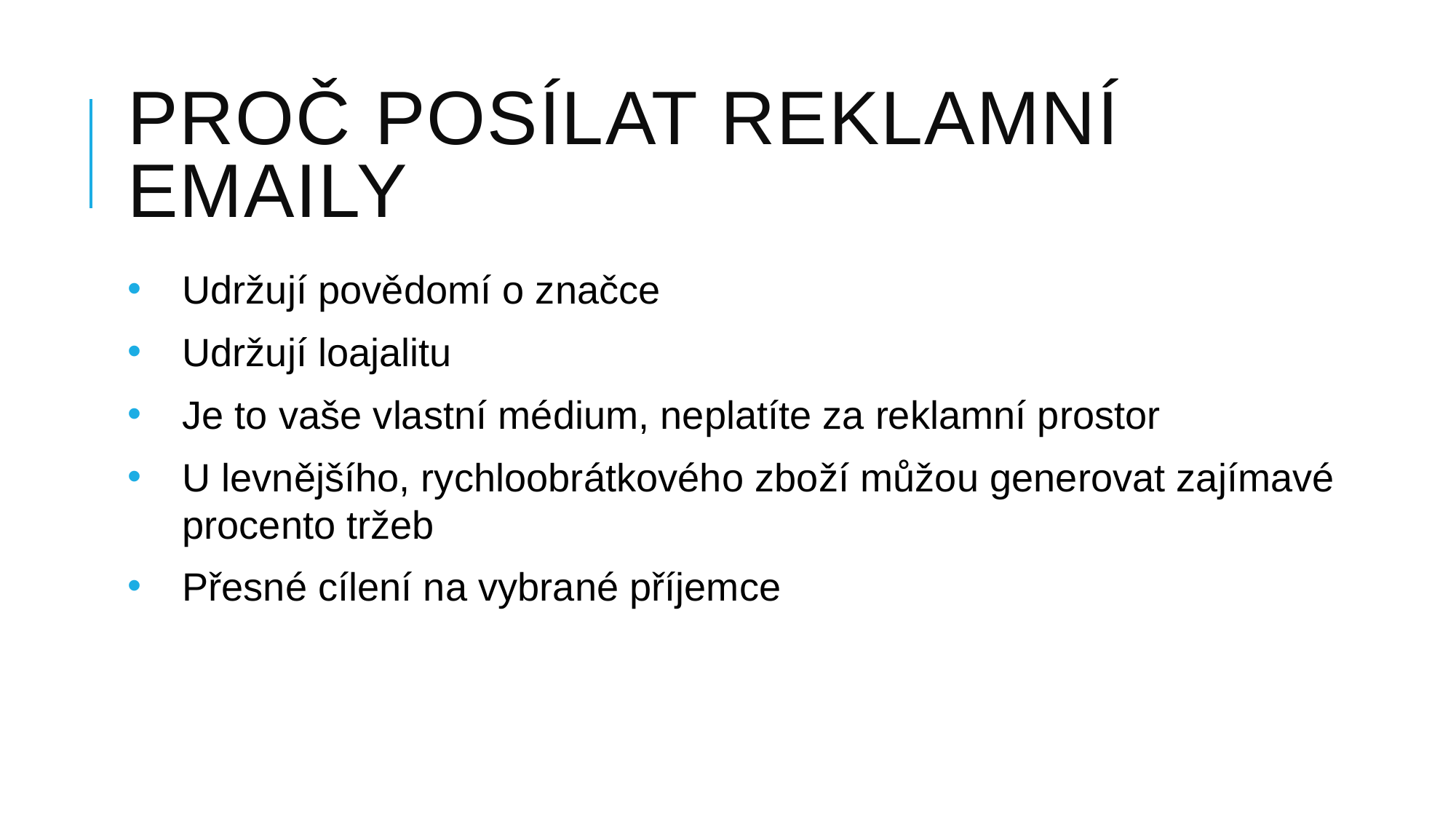

# Proč posílat reklamní emaily
Udržují povědomí o značce
Udržují loajalitu
Je to vaše vlastní médium, neplatíte za reklamní prostor
U levnějšího, rychloobrátkového zboží můžou generovat zajímavé procento tržeb
Přesné cílení na vybrané příjemce